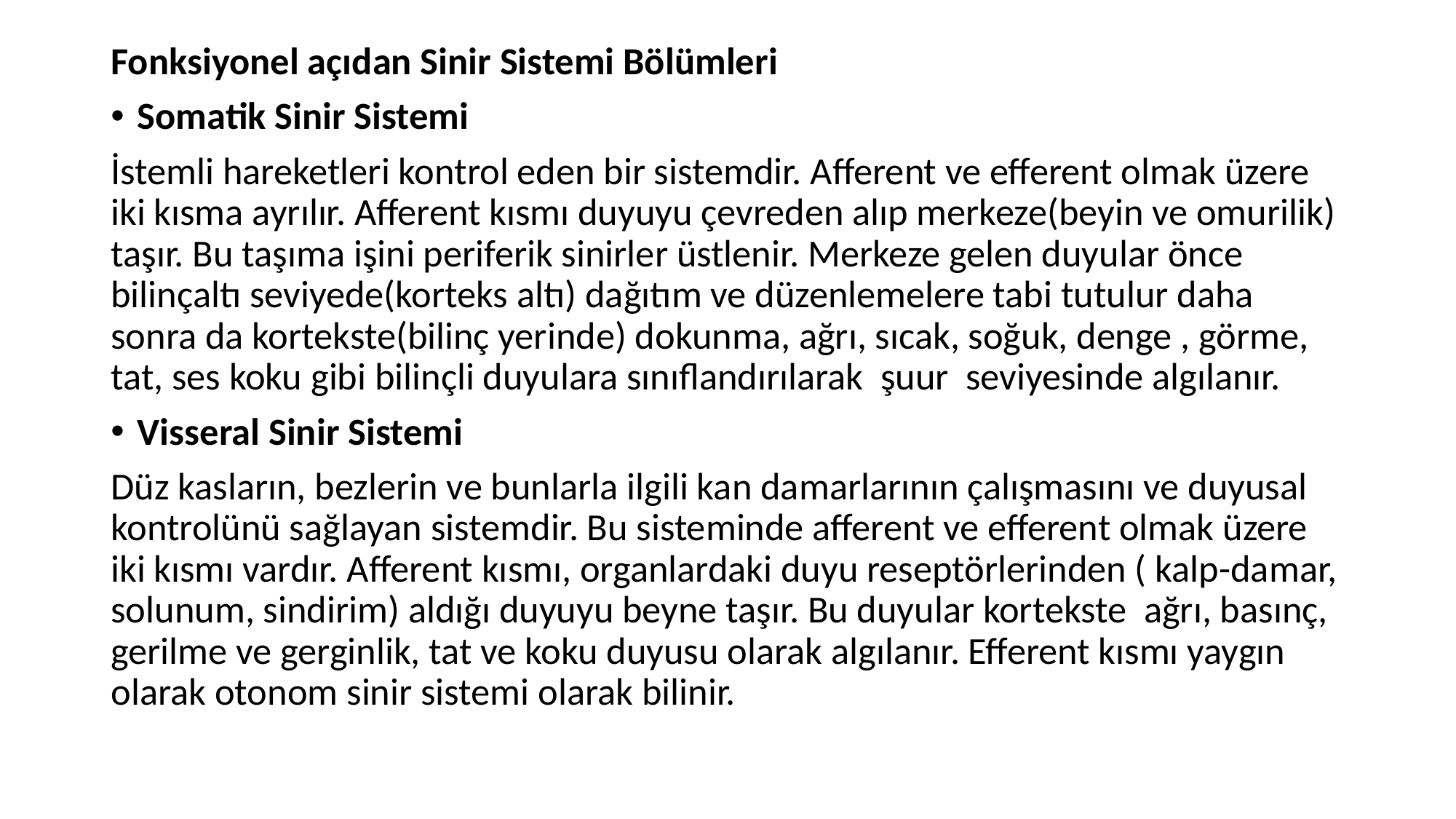

Fonksiyonel açıdan Sinir Sistemi Bölümleri
Somatik Sinir Sistemi
İstemli hareketleri kontrol eden bir sistemdir. Afferent ve efferent olmak üzere iki kısma ayrılır. Afferent kısmı duyuyu çevreden alıp merkeze(beyin ve omurilik) taşır. Bu taşıma işini periferik sinirler üstlenir. Merkeze gelen duyular önce bilinçaltı seviyede(korteks altı) dağıtım ve düzenlemelere tabi tutulur daha sonra da kortekste(bilinç yerinde) dokunma, ağrı, sıcak, soğuk, denge , görme, tat, ses koku gibi bilinçli duyulara sınıflandırılarak  şuur  seviyesinde algılanır.
Visseral Sinir Sistemi
Düz kasların, bezlerin ve bunlarla ilgili kan damarlarının çalışmasını ve duyusal kontrolünü sağlayan sistemdir. Bu sisteminde afferent ve efferent olmak üzere iki kısmı vardır. Afferent kısmı, organlardaki duyu reseptörlerinden ( kalp-damar, solunum, sindirim) aldığı duyuyu beyne taşır. Bu duyular kortekste  ağrı, basınç, gerilme ve gerginlik, tat ve koku duyusu olarak algılanır. Efferent kısmı yaygın olarak otonom sinir sistemi olarak bilinir.